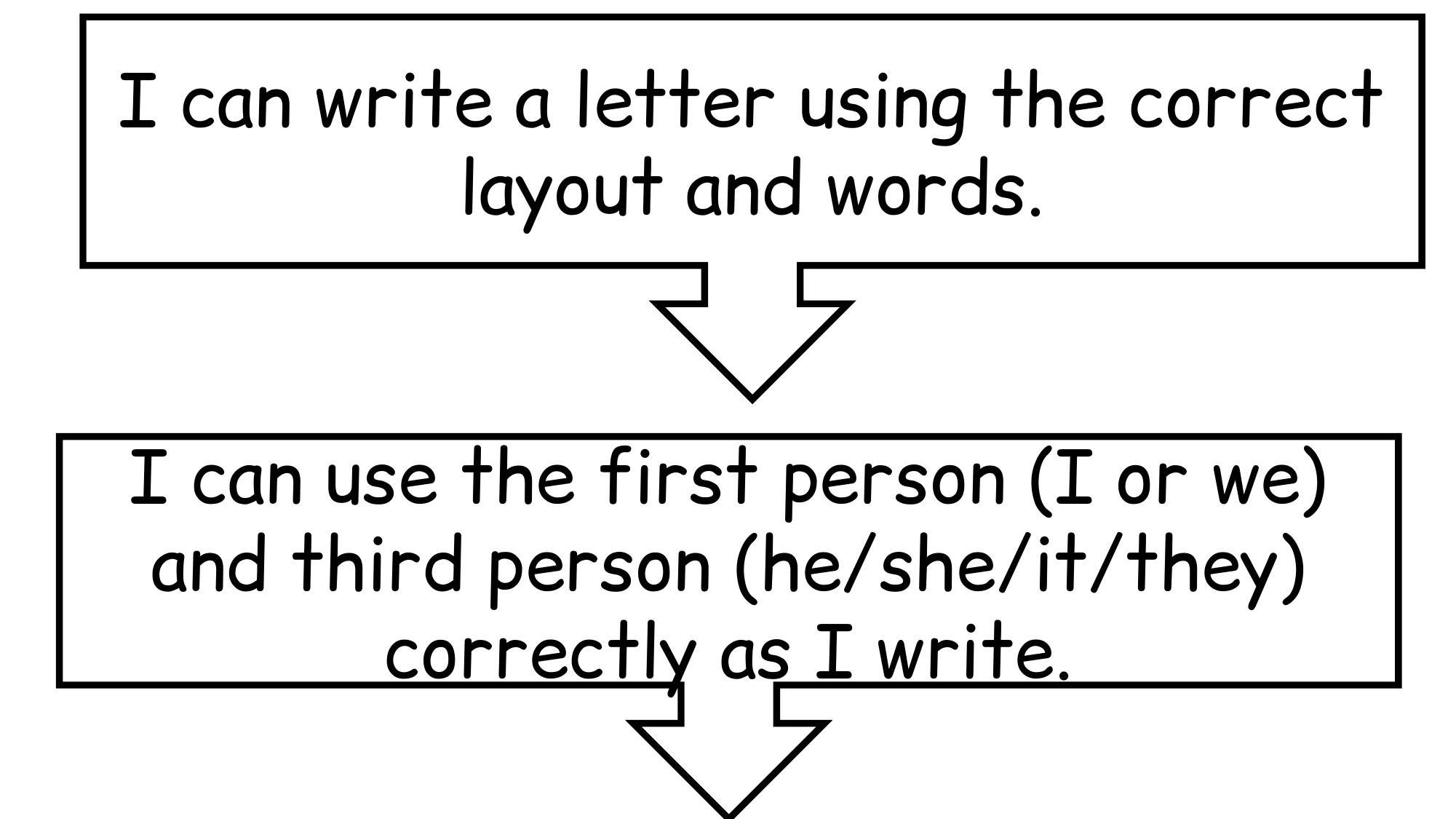

I can write a letter using the correct layout and words.
I can use the first person (I or we) and third person (he/she/it/they) correctly as I write.